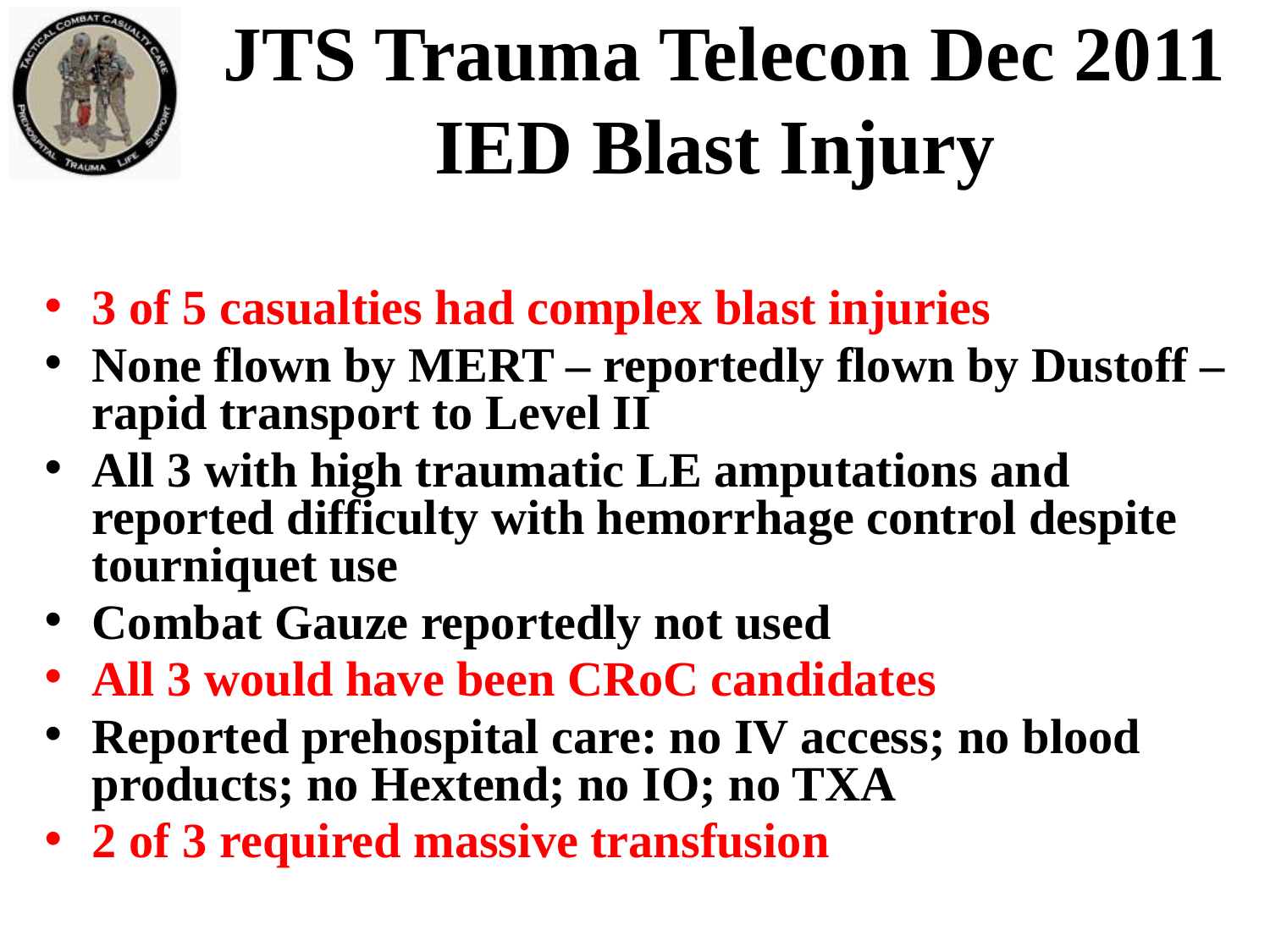

JTS Trauma Telecon Dec 2011
IED Blast Injury

3 of 5 casualties had complex blast injuries
None flown by MERT – reportedly flown by Dustoff – rapid transport to Level II
All 3 with high traumatic LE amputations and reported difficulty with hemorrhage control despite tourniquet use
Combat Gauze reportedly not used
All 3 would have been CRoC candidates
Reported prehospital care: no IV access; no blood products; no Hextend; no IO; no TXA
2 of 3 required massive transfusion